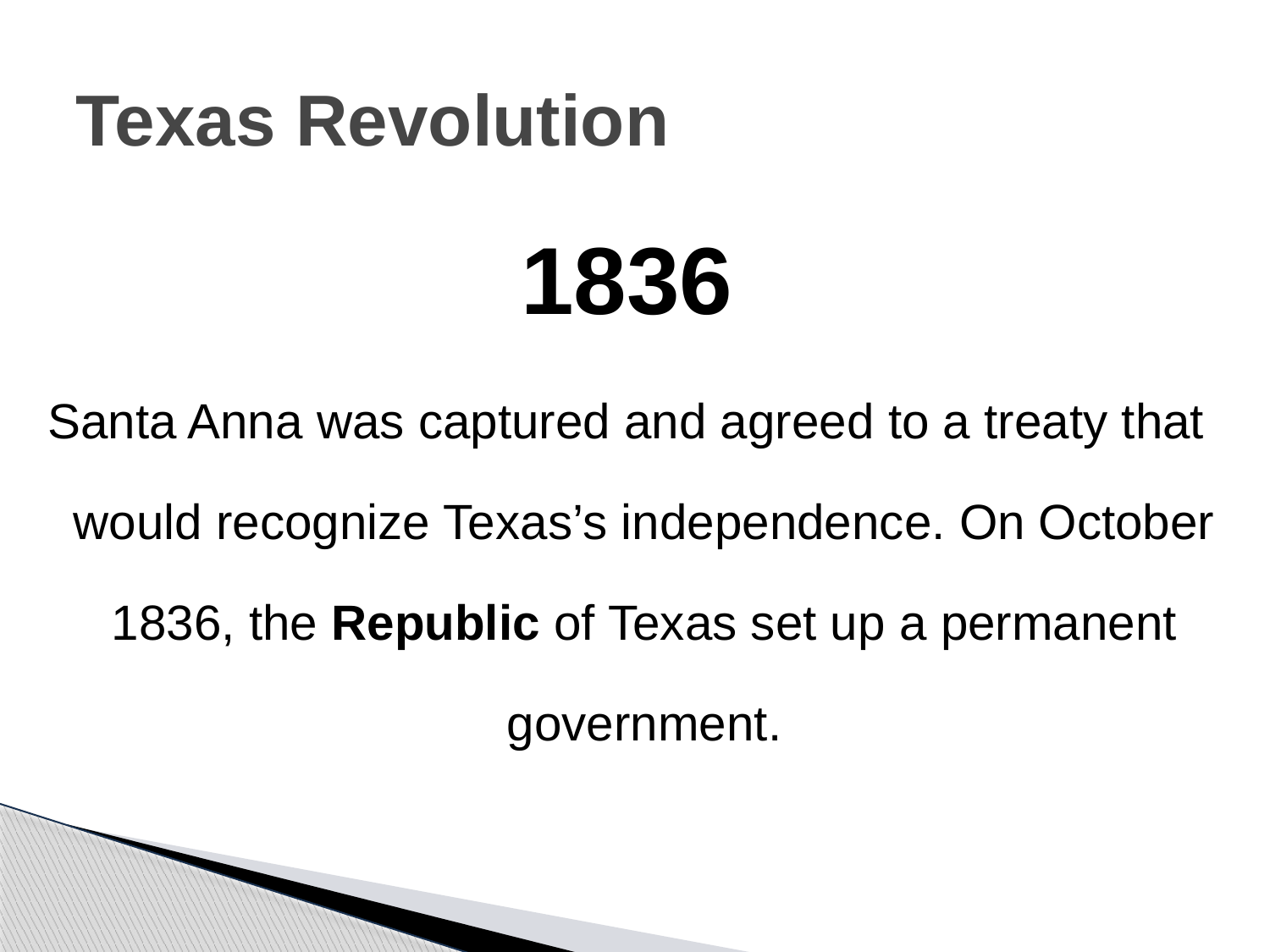

# Texas Revolution
1836
Santa Anna was captured and agreed to a treaty that would recognize Texas’s independence. On October 1836, the Republic of Texas set up a permanent government.